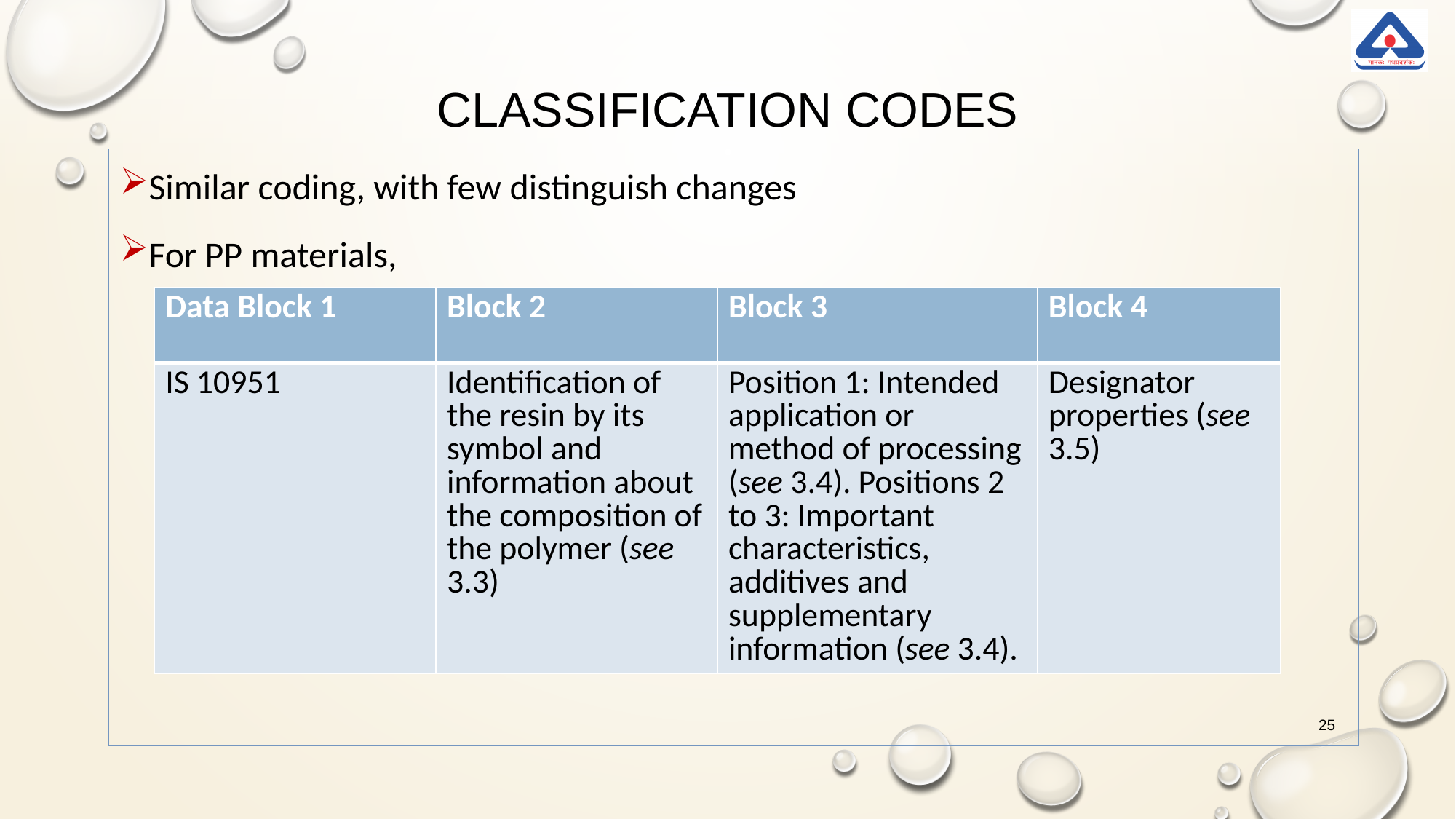

# Classification codes
Similar coding, with few distinguish changes
For PP materials,

| Data Block 1 | Block 2 | Block 3 | Block 4 |
| --- | --- | --- | --- |
| IS 10951 | Identification of the resin by its symbol and information about the composition of the polymer (see 3.3) | Position 1: Intended application or method of processing (see 3.4). Positions 2 to 3: Important characteristics, additives and supplementary information (see 3.4). | Designator properties (see 3.5) |
25